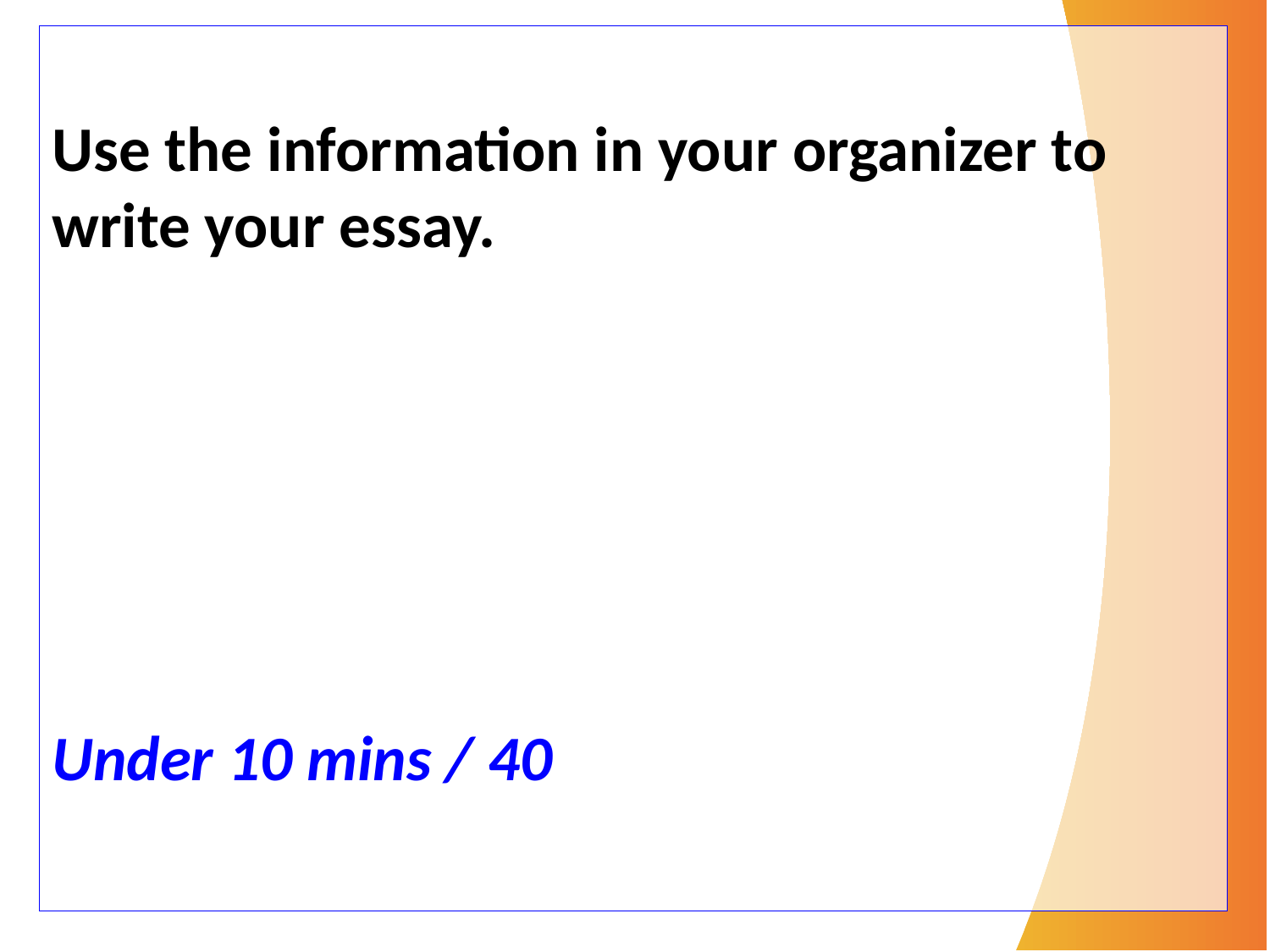

Use the information in your organizer to write your essay.

Under 10 mins / 40